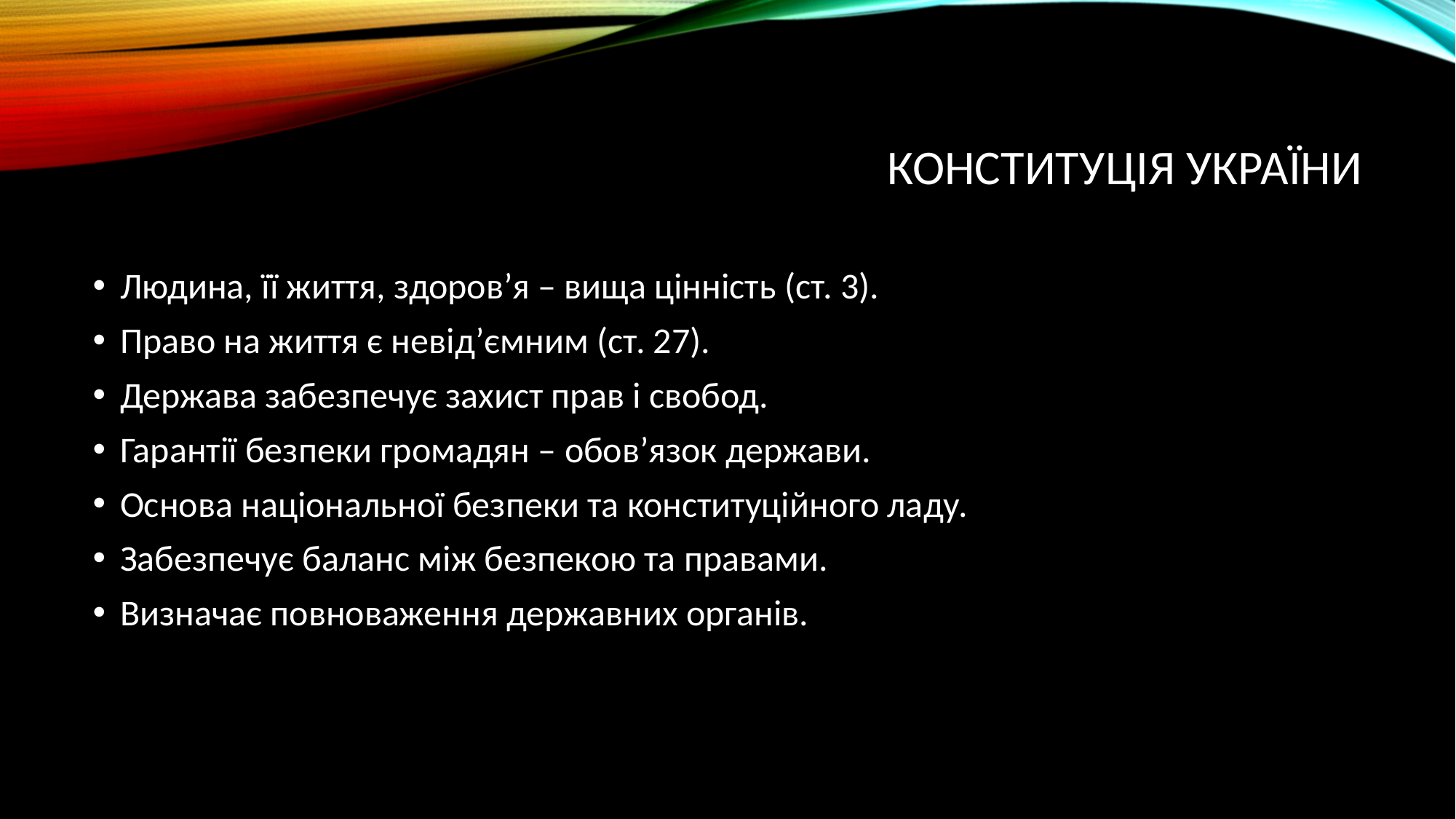

# Конституція України
Людина, її життя, здоров’я – вища цінність (ст. 3).
Право на життя є невід’ємним (ст. 27).
Держава забезпечує захист прав і свобод.
Гарантії безпеки громадян – обов’язок держави.
Основа національної безпеки та конституційного ладу.
Забезпечує баланс між безпекою та правами.
Визначає повноваження державних органів.